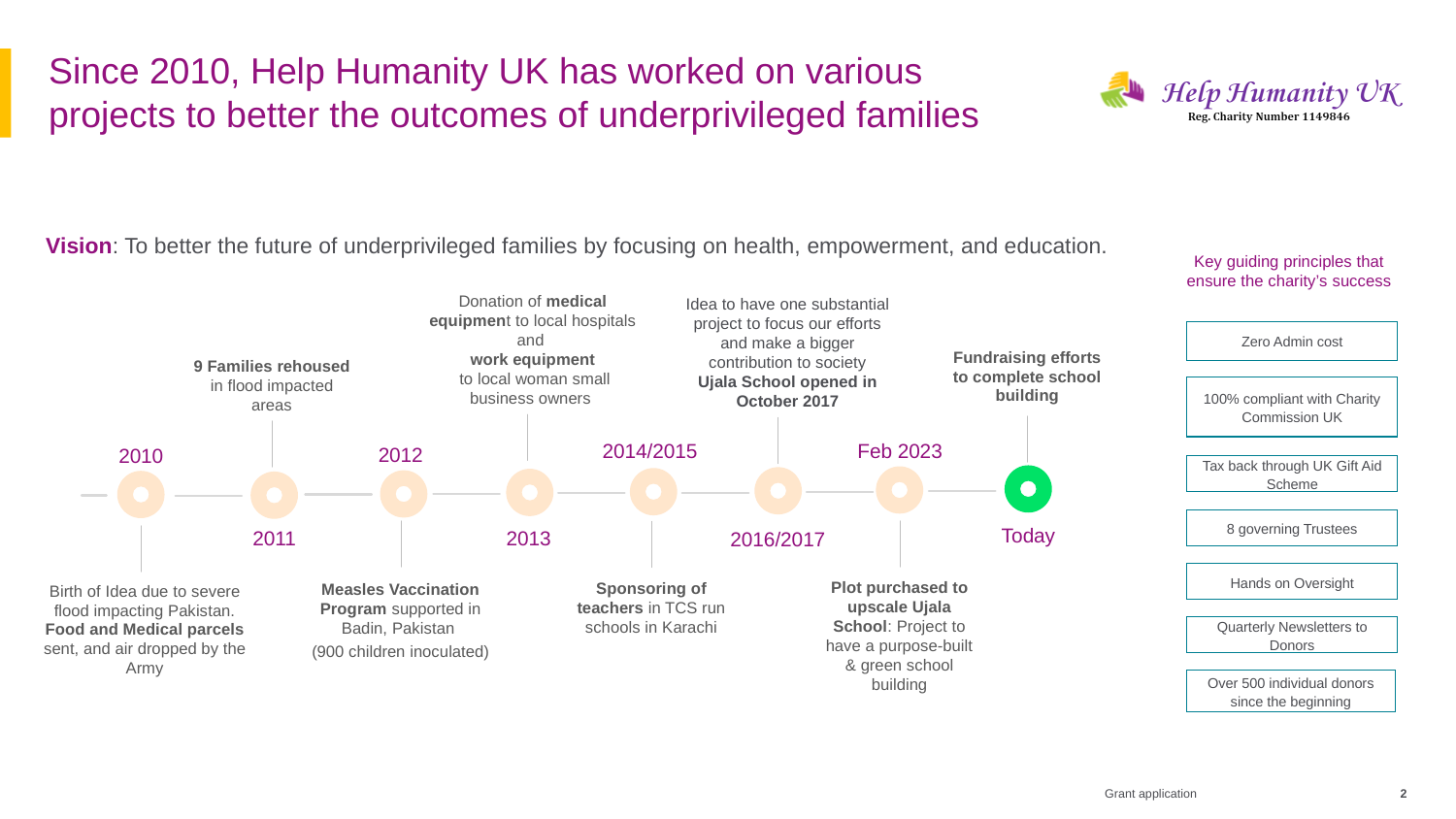

# Since 2010, Help Humanity UK has worked on various projects to better the outcomes of underprivileged families

Vision: To better the future of underprivileged families by focusing on health, empowerment, and education.
Key guiding principles that ensure the charity’s success
Donation of medical equipment to local hospitals and
work equipment
 to local woman small business owners
Idea to have one substantial project to focus our efforts and make a bigger contribution to society
Ujala School opened in October 2017
Zero Admin cost
Fundraising efforts to complete school building
9 Families rehoused in flood impacted areas
100% compliant with Charity Commission UK
2014/2015
Feb 2023
2012
2010
Tax back through UK Gift Aid Scheme

8 governing Trustees
Today
2011
2013
2016/2017
Hands on Oversight
Plot purchased to upscale Ujala School: Project to have a purpose-built & green school building
Sponsoring of teachers in TCS run schools in Karachi
Measles Vaccination Program supported in Badin, Pakistan
(900 children inoculated)
Birth of Idea due to severe flood impacting Pakistan. Food and Medical parcels sent, and air dropped by the Army
Quarterly Newsletters to Donors
Over 500 individual donors since the beginning
Grant application
2